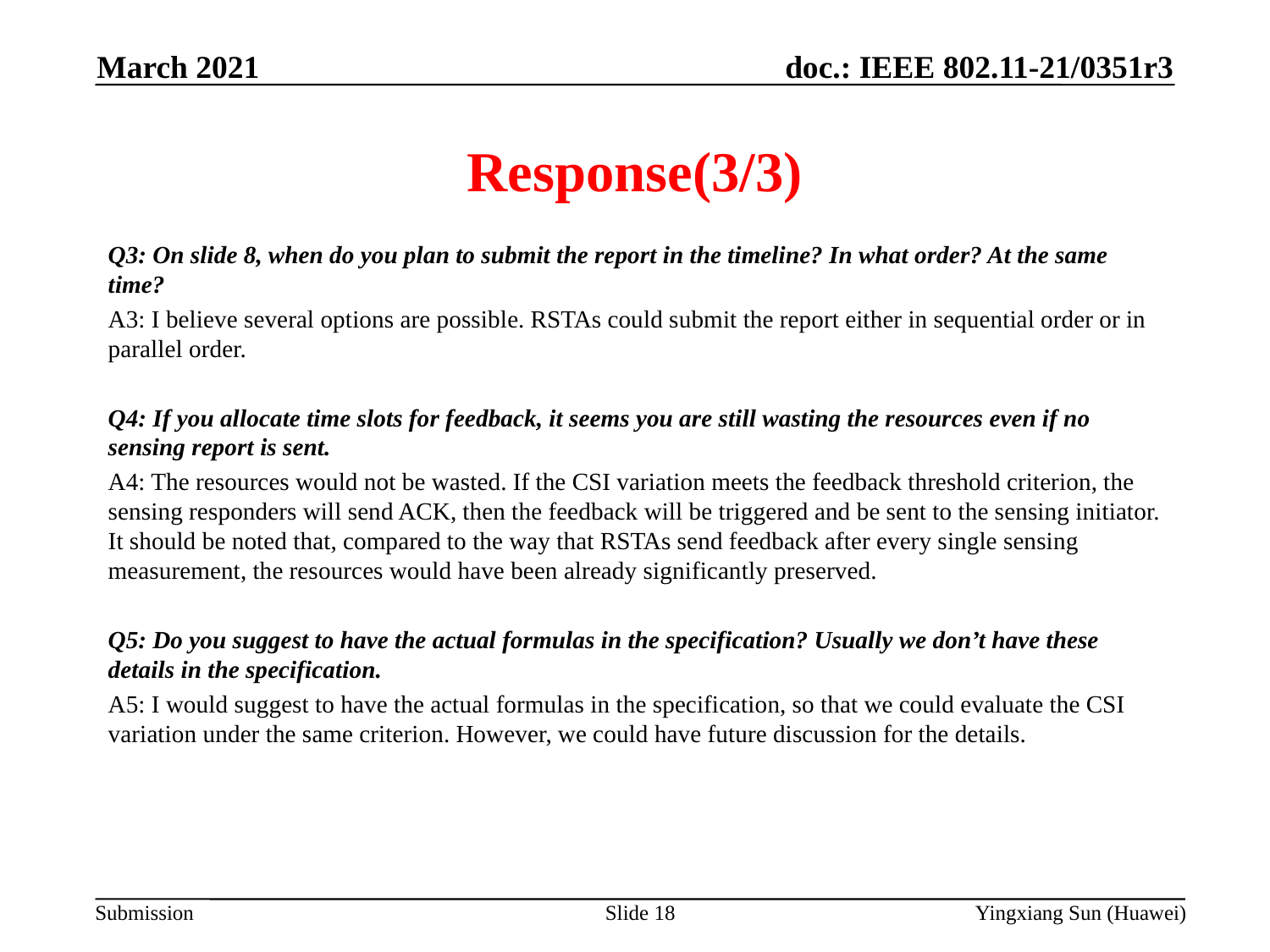

March 2021
# Response(3/3)
Q3: On slide 8, when do you plan to submit the report in the timeline? In what order? At the same time?
A3: I believe several options are possible. RSTAs could submit the report either in sequential order or in parallel order.

Q4: If you allocate time slots for feedback, it seems you are still wasting the resources even if no sensing report is sent.
A4: The resources would not be wasted. If the CSI variation meets the feedback threshold criterion, the sensing responders will send ACK, then the feedback will be triggered and be sent to the sensing initiator. It should be noted that, compared to the way that RSTAs send feedback after every single sensing measurement, the resources would have been already significantly preserved.

Q5: Do you suggest to have the actual formulas in the specification? Usually we don’t have these details in the specification.
A5: I would suggest to have the actual formulas in the specification, so that we could evaluate the CSI variation under the same criterion. However, we could have future discussion for the details.
Slide 18
Yingxiang Sun (Huawei)